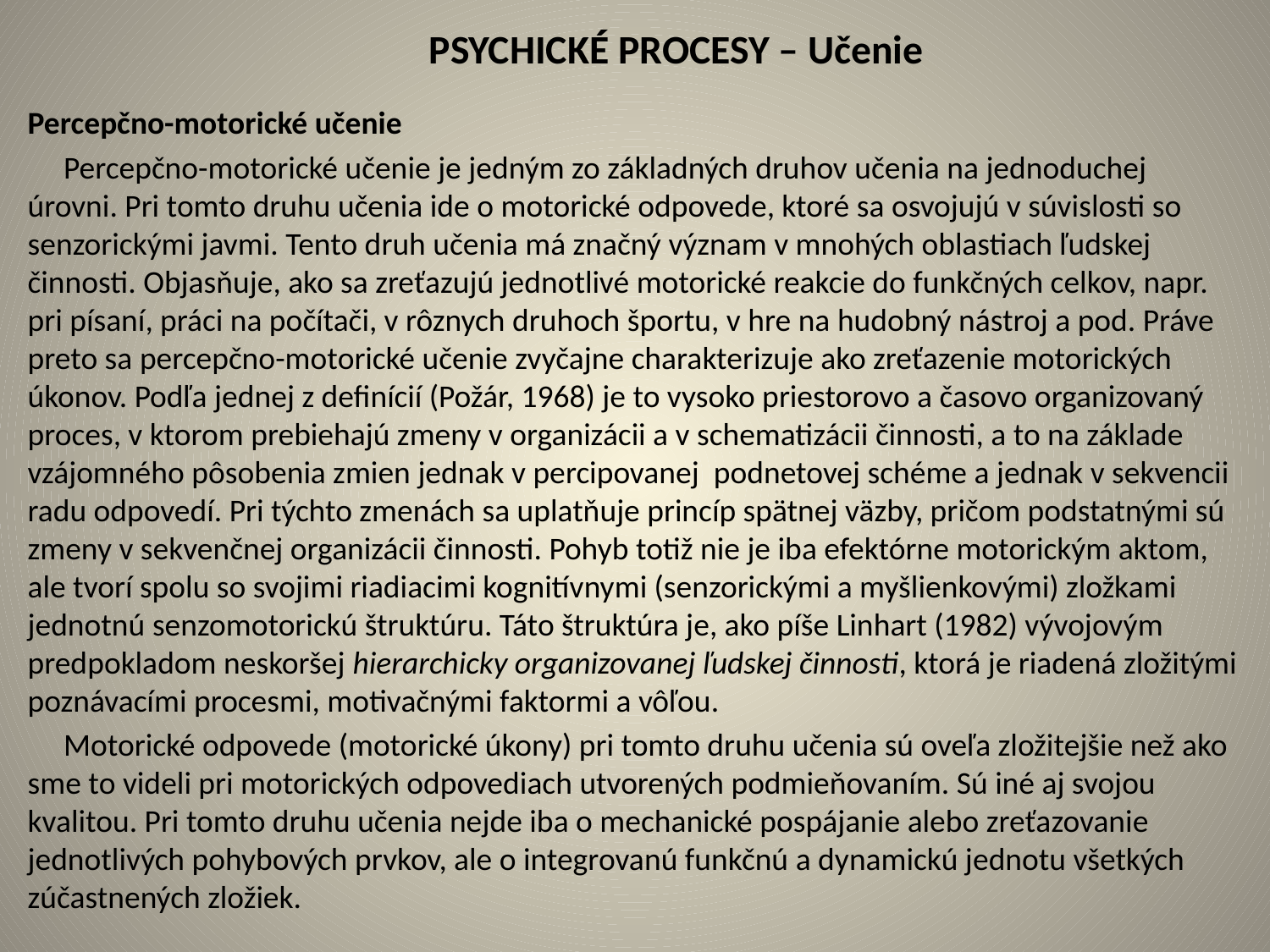

# PSYCHICKÉ PROCESY – Učenie
Percepčno-motorické učenie
     Percepčno-motorické učenie je jedným zo základných druhov učenia na jednoduchej úrovni. Pri tomto druhu učenia ide o motorické odpovede, ktoré sa osvojujú v súvislosti so senzorickými javmi. Tento druh učenia má značný význam v mnohých oblastiach ľudskej činnosti. Objasňuje, ako sa zreťazujú jednotlivé motorické reakcie do funkčných celkov, napr. pri písaní, práci na počítači, v rôznych druhoch športu, v hre na hudobný nástroj a pod. Práve preto sa percepčno-motorické učenie zvyčajne charakterizuje ako zreťazenie motorických úkonov. Podľa jednej z definícií (Požár, 1968) je to vysoko priestorovo a časovo organizovaný proces, v ktorom prebiehajú zmeny v organizácii a v schematizácii činnosti, a to na základe vzájomného pôsobenia zmien jednak v percipovanej  podnetovej schéme a jednak v sekvencii radu odpovedí. Pri týchto zmenách sa uplatňuje princíp spätnej väzby, pričom podstatnými sú zmeny v sekvenčnej organizácii činnosti. Pohyb totiž nie je iba efektórne motorickým aktom, ale tvorí spolu so svojimi riadiacimi kognitívnymi (senzorickými a myšlienkovými) zložkami jednotnú senzomotorickú štruktúru. Táto štruktúra je, ako píše Linhart (1982) vývojovým predpokladom neskoršej hierarchicky organizovanej ľudskej činnosti, ktorá je riadená zložitými poznávacími procesmi, motivačnými faktormi a vôľou.
     Motorické odpovede (motorické úkony) pri tomto druhu učenia sú oveľa zložitejšie než ako sme to videli pri motorických odpovediach utvorených podmieňovaním. Sú iné aj svojou kvalitou. Pri tomto druhu učenia nejde iba o mechanické pospájanie alebo zreťazovanie jednotlivých pohybových prvkov, ale o integrovanú funkčnú a dynamickú jednotu všetkých zúčastnených zložiek.